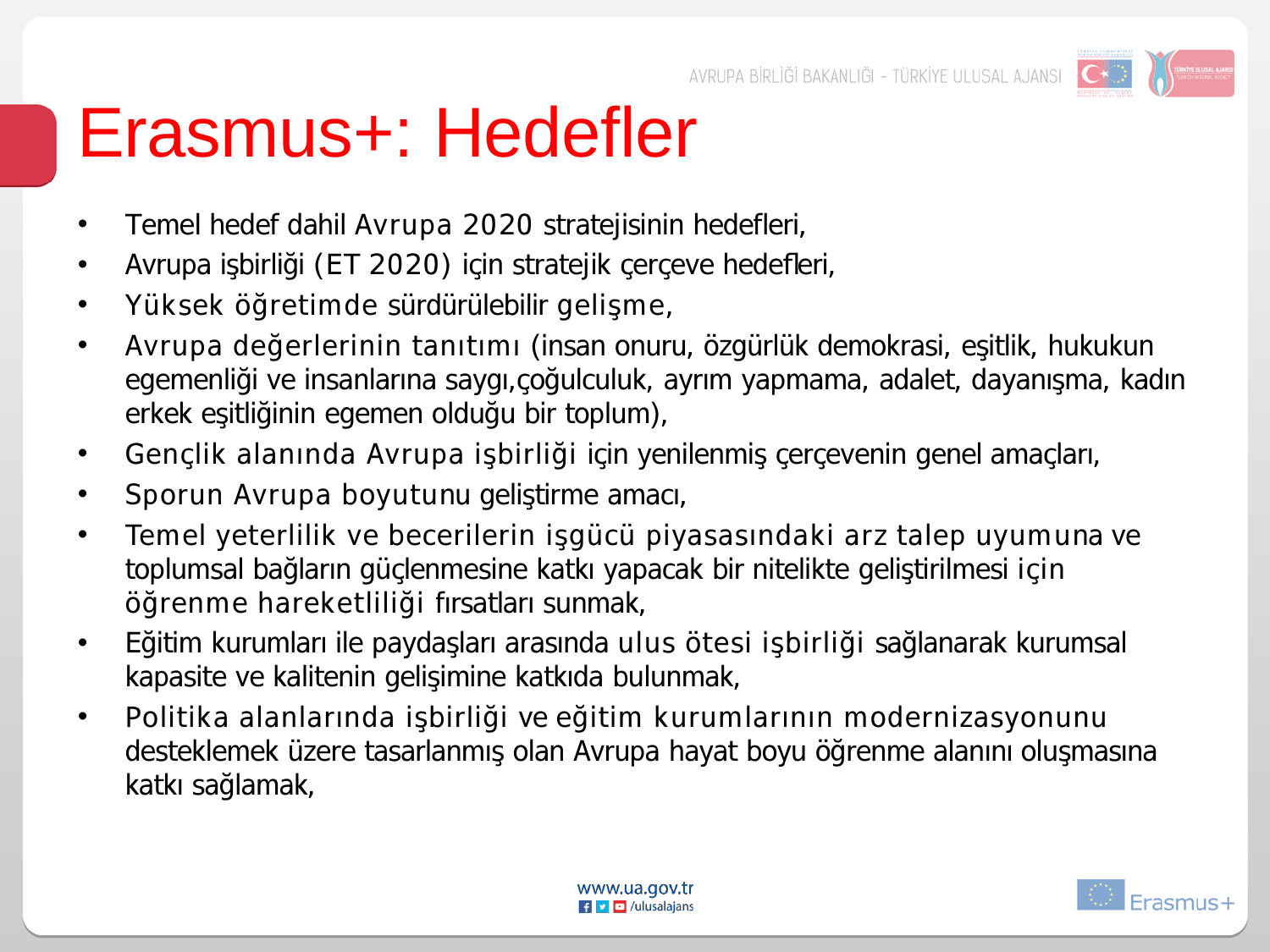

# Erasmus+: Hedefler
Temel hedef dahil Avrupa 2020 stratejisinin hedefleri,
Avrupa işbirliği (ET 2020) için stratejik çerçeve hedefleri,
Yüksek öğretimde sürdürülebilir gelişme,
Avrupa değerlerinin tanıtımı (insan onuru, özgürlük demokrasi, eşitlik, hukukun egemenliği ve insanlarına saygı,çoğulculuk, ayrım yapmama, adalet, dayanışma, kadın erkek eşitliğinin egemen olduğu bir toplum),
Gençlik alanında Avrupa işbirliği için yenilenmiş çerçevenin genel amaçları,
Sporun Avrupa boyutunu geliştirme amacı,
Temel yeterlilik ve becerilerin işgücü piyasasındaki arz talep uyumuna ve toplumsal bağların güçlenmesine katkı yapacak bir nitelikte geliştirilmesi için öğrenme hareketliliği fırsatları sunmak,
Eğitim kurumları ile paydaşları arasında ulus ötesi işbirliği sağlanarak kurumsal kapasite ve kalitenin gelişimine katkıda bulunmak,
Politika alanlarında işbirliği ve eğitim kurumlarının modernizasyonunu desteklemek üzere tasarlanmış olan Avrupa hayat boyu öğrenme alanını oluşmasına katkı sağlamak,